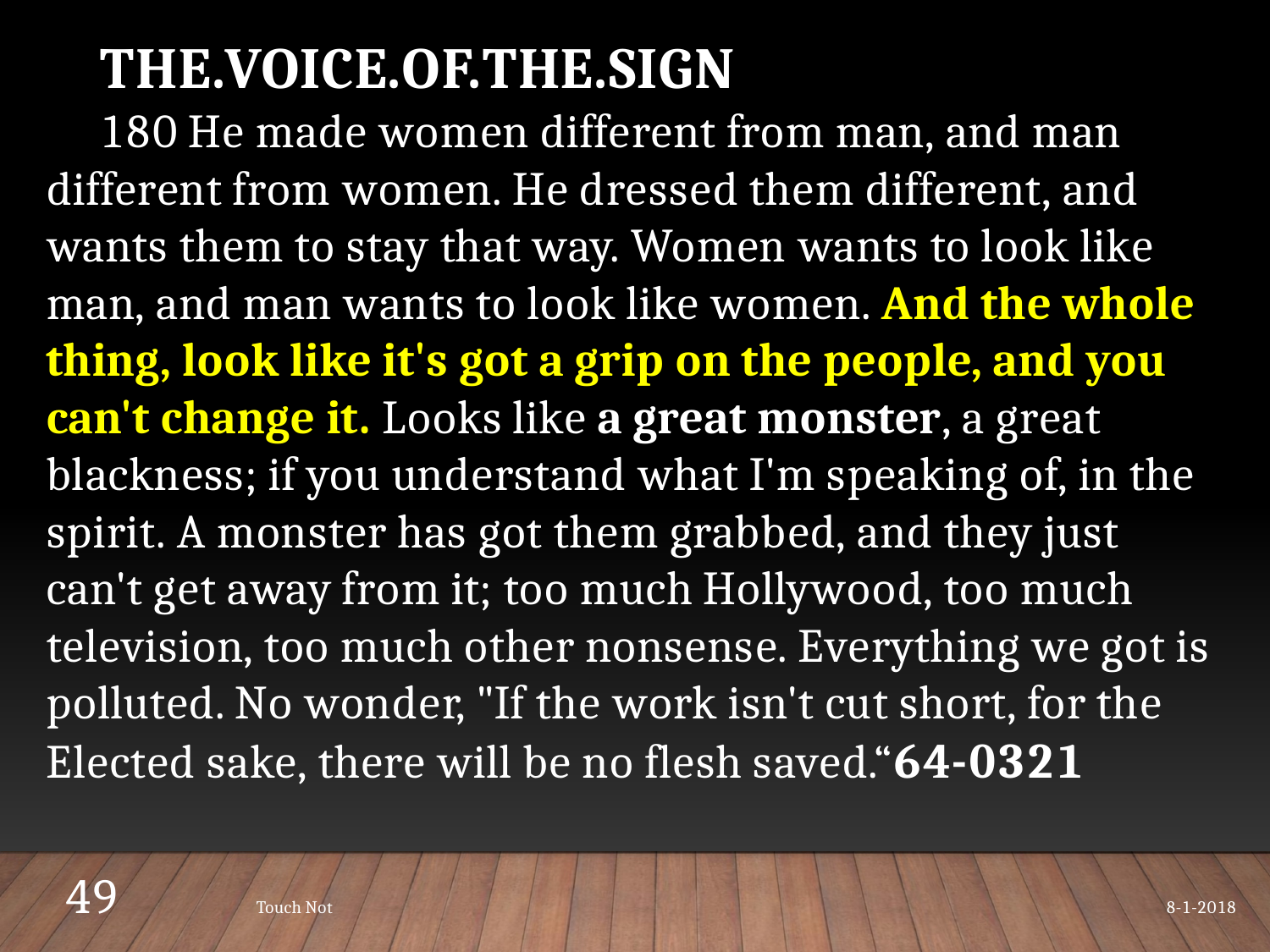

THE.VOICE.OF.THE.SIGN
180 He made women different from man, and man different from women. He dressed them different, and wants them to stay that way. Women wants to look like man, and man wants to look like women. And the whole thing, look like it's got a grip on the people, and you can't change it. Looks like a great monster, a great blackness; if you understand what I'm speaking of, in the spirit. A monster has got them grabbed, and they just can't get away from it; too much Hollywood, too much television, too much other nonsense. Everything we got is polluted. No wonder, "If the work isn't cut short, for the Elected sake, there will be no flesh saved.“64-0321
49
Touch Not
8-1-2018